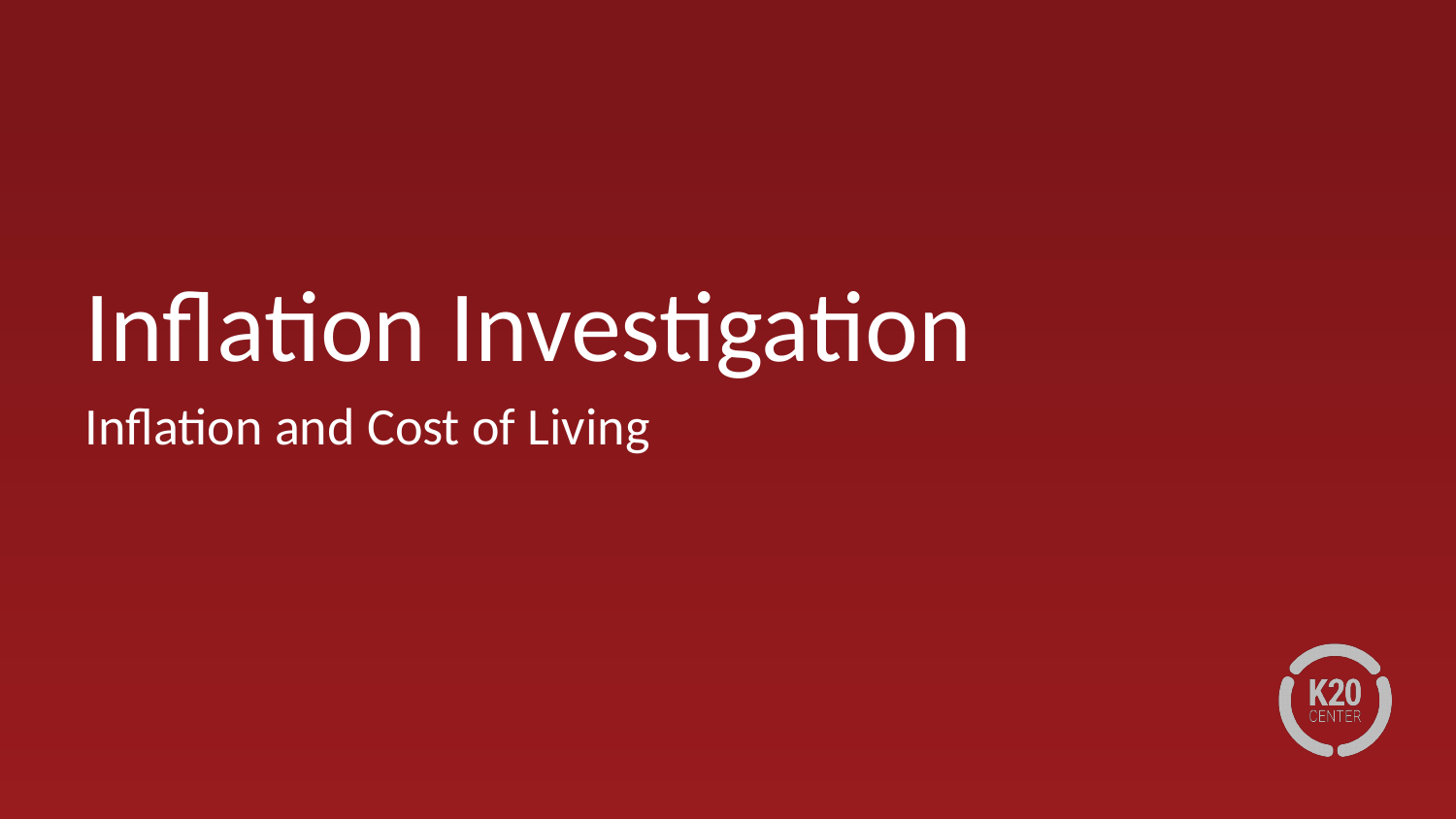

# Inflation Investigation
Inflation and Cost of Living